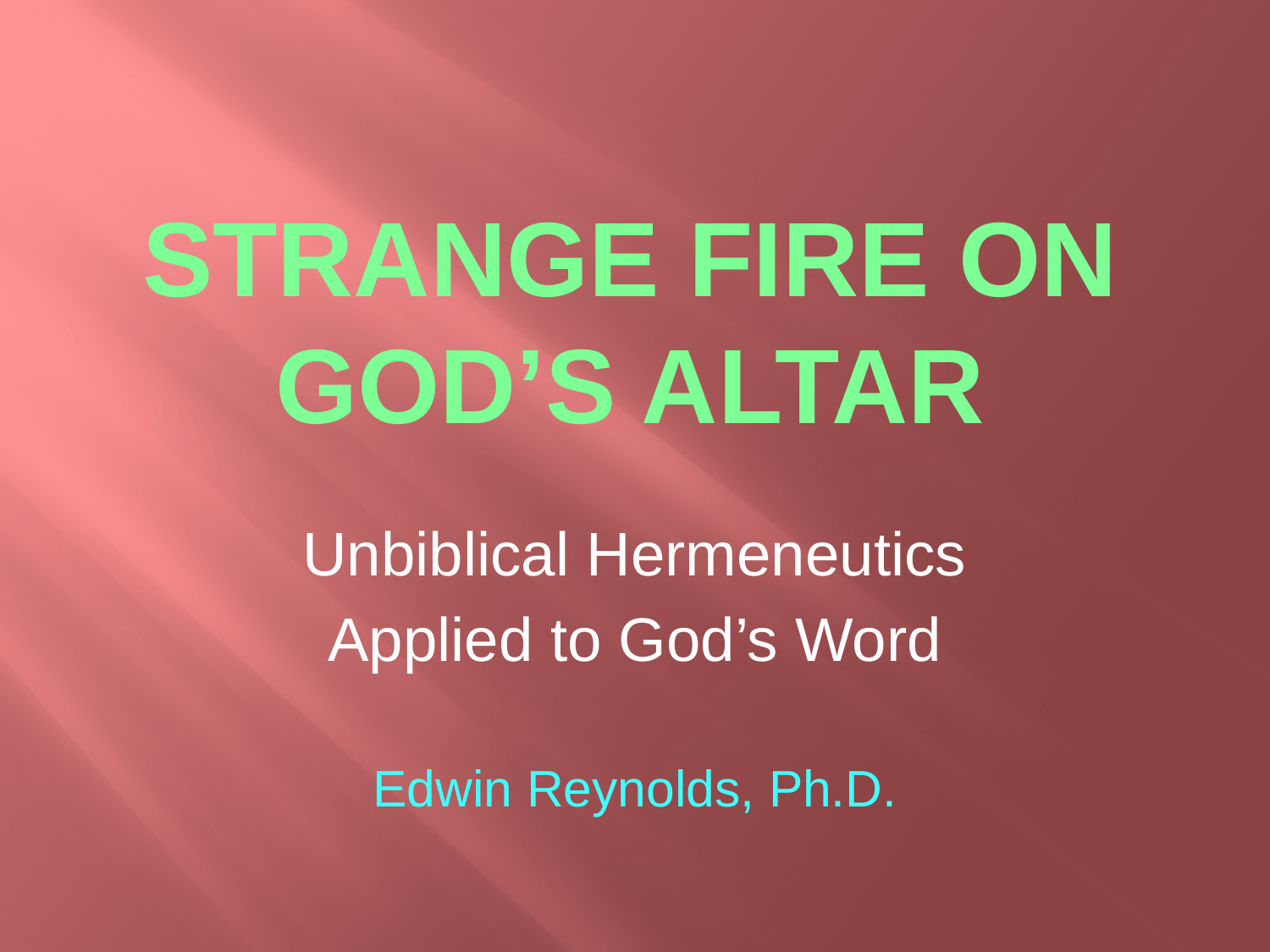

# Strange Fire on God’s Altar
Unbiblical Hermeneutics
Applied to God’s Word

Edwin Reynolds, Ph.D.